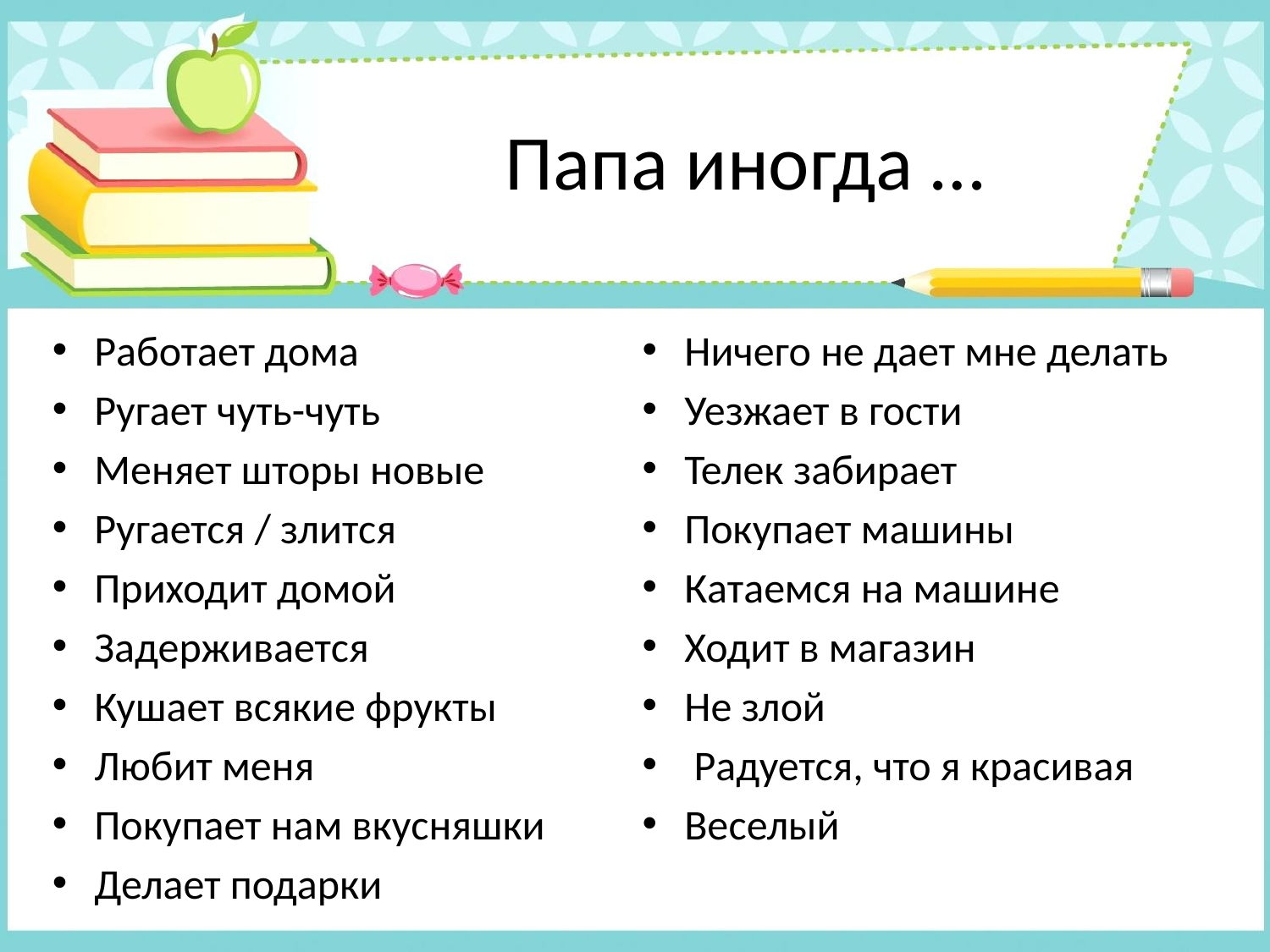

# Папа иногда …
Работает дома
Ругает чуть-чуть
Меняет шторы новые
Ругается / злится
Приходит домой
Задерживается
Кушает всякие фрукты
Любит меня
Покупает нам вкусняшки
Делает подарки
Ничего не дает мне делать
Уезжает в гости
Телек забирает
Покупает машины
Катаемся на машине
Ходит в магазин
Не злой
 Радуется, что я красивая
Веселый